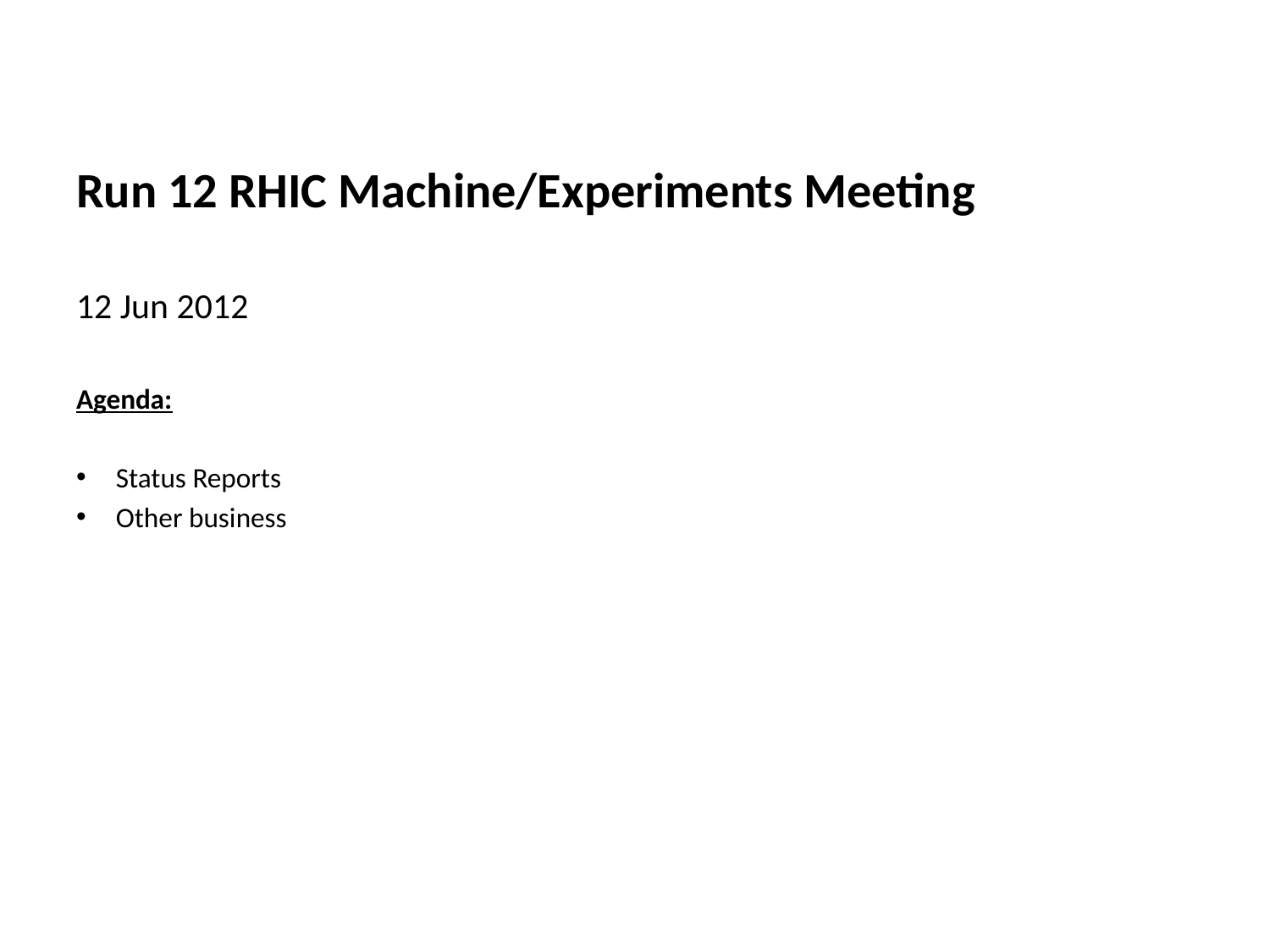

Run 12 RHIC Machine/Experiments Meeting
12 Jun 2012

Agenda:

Status Reports
Other business